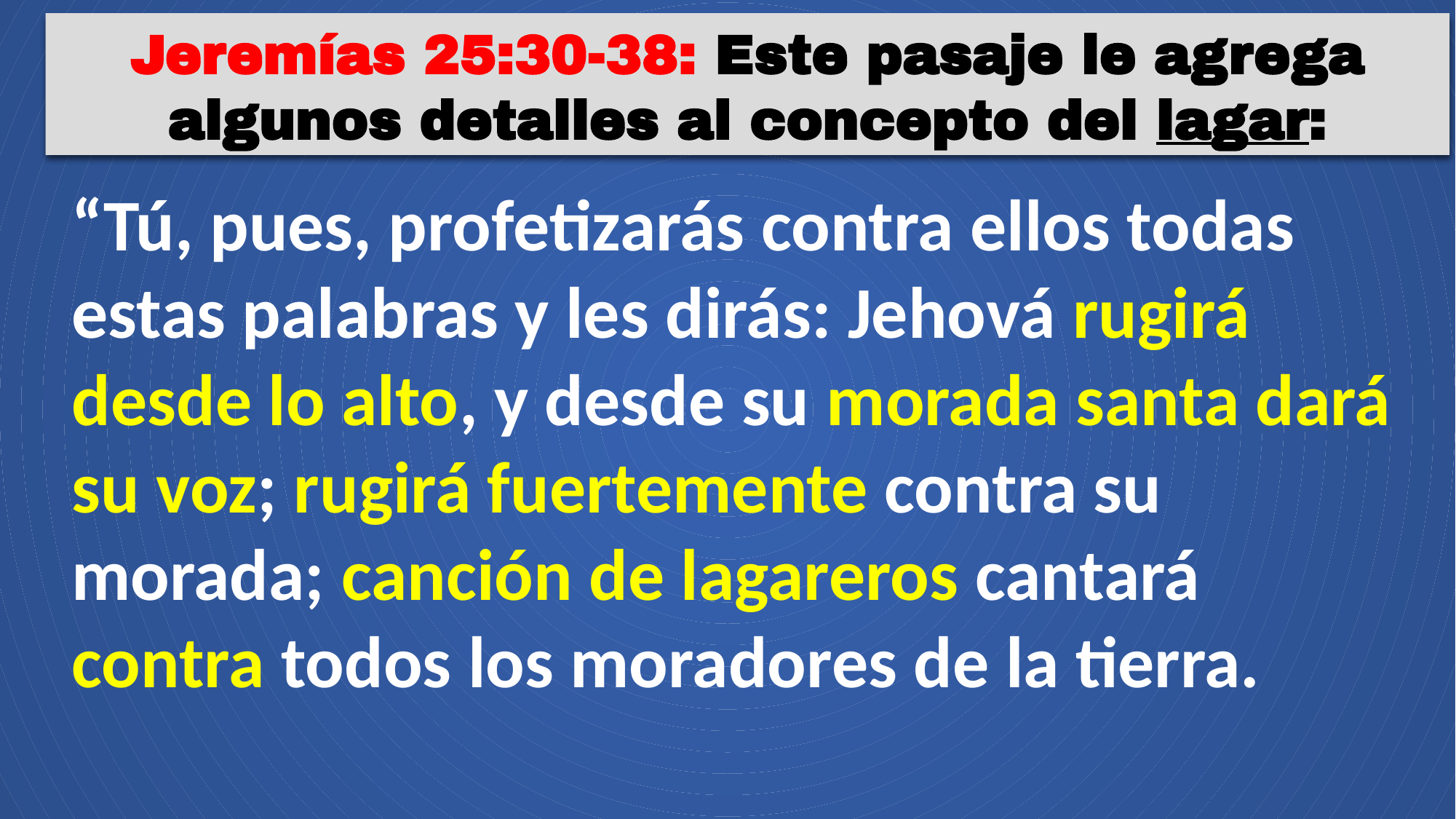

Jeremías 25:30-38: Este pasaje le agrega algunos detalles al concepto del lagar:
“Tú, pues, profetizarás contra ellos todas estas palabras y les dirás: Jehová rugirá desde lo alto, y desde su morada santa dará su voz; rugirá fuertemente contra su morada; canción de lagareros cantará contra todos los moradores de la tierra.